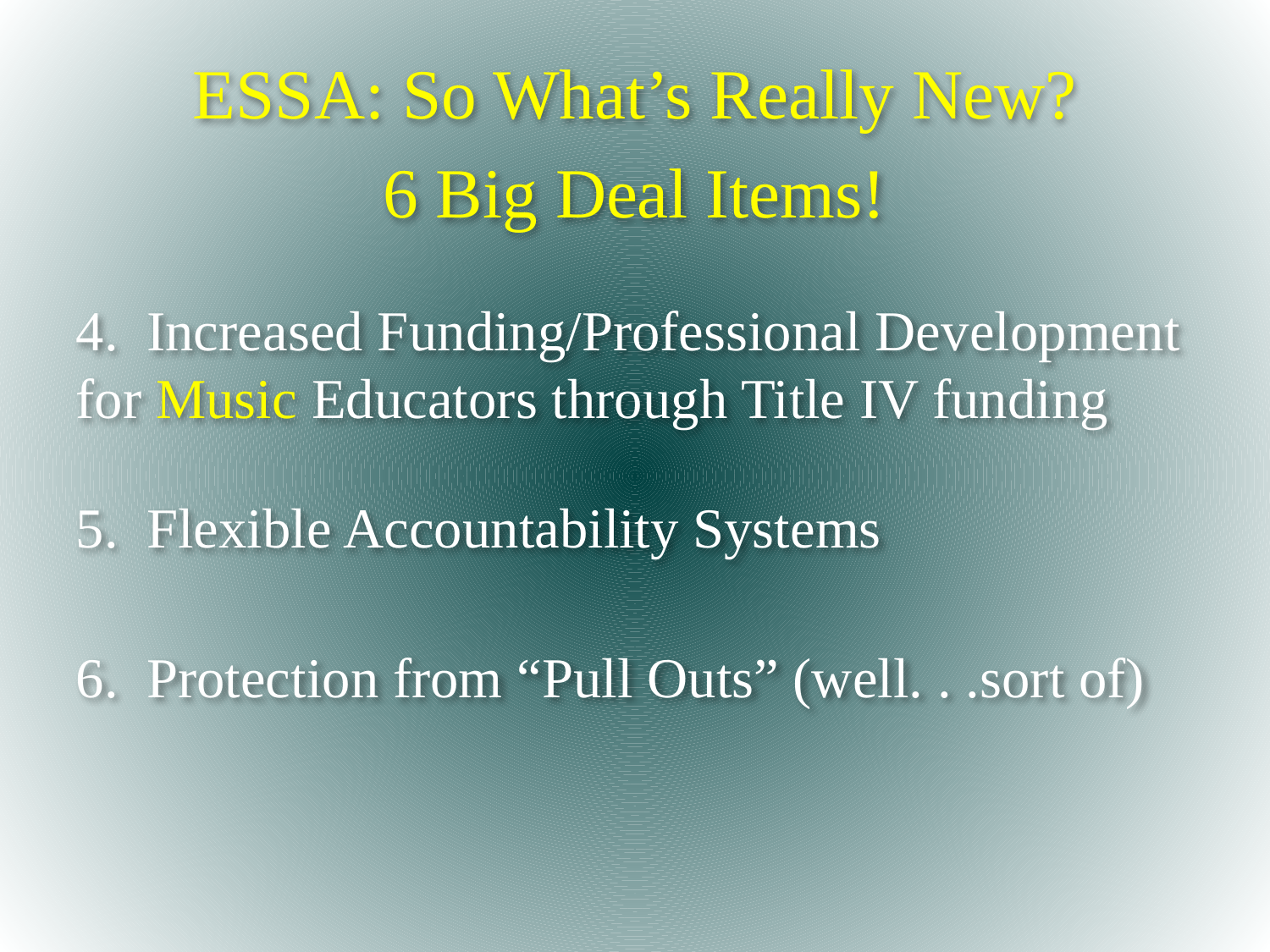

ESSA: So What’s Really New?
6 Big Deal Items!

4.  Increased Funding/Professional Development for Music Educators through Title IV funding

5.  Flexible Accountability Systems

6.  Protection from “Pull Outs” (well. . .sort of)